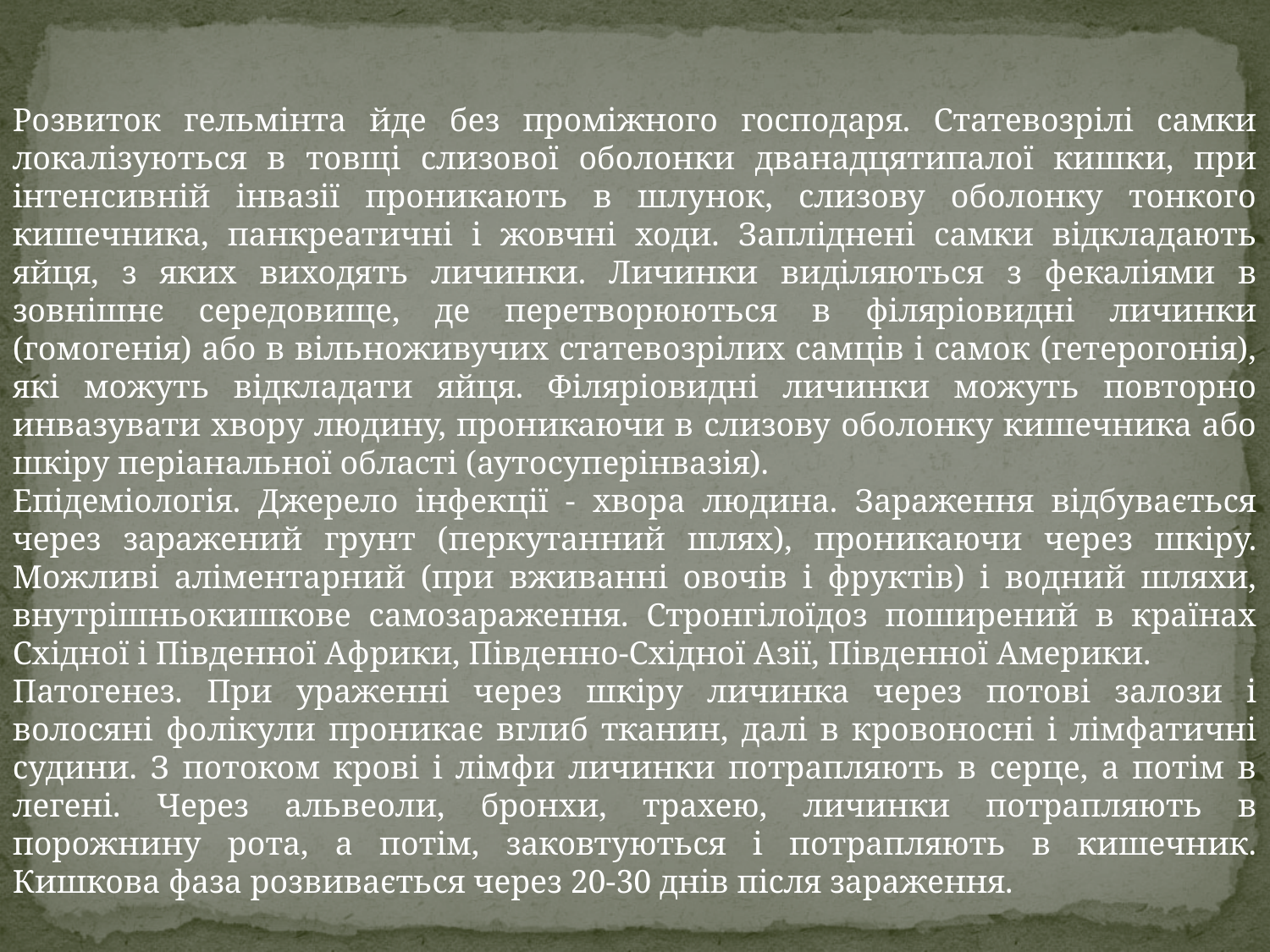

Розвиток гельмінта йде без проміжного господаря. Статевозрілі самки локалізуються в товщі слизової оболонки дванадцятипалої кишки, при інтенсивній інвазії проникають в шлунок, слизову оболонку тонкого кишечника, панкреатичні і жовчні ходи. Запліднені самки відкладають яйця, з яких виходять личинки. Личинки виділяються з фекаліями в зовнішнє середовище, де перетворюються в філяріовидні личинки (гомогенія) або в вільноживучих статевозрілих самців і самок (гетерогонія), які можуть відкладати яйця. Філяріовидні личинки можуть повторно инвазувати хвору людину, проникаючи в слизову оболонку кишечника або шкіру періанальної області (аутосуперінвазія).
Епідеміологія. Джерело інфекції - хвора людина. Зараження відбувається через заражений грунт (перкутанний шлях), проникаючи через шкіру. Можливі аліментарний (при вживанні овочів і фруктів) і водний шляхи, внутрішньокишкове самозараження. Стронгілоїдоз поширений в країнах Східної і Південної Африки, Південно-Східної Азії, Південної Америки.
Патогенез. При ураженні через шкіру личинка через потові залози і волосяні фолікули проникає вглиб тканин, далі в кровоносні і лімфатичні судини. З потоком крові і лімфи личинки потрапляють в серце, а потім в легені. Через альвеоли, бронхи, трахею, личинки потрапляють в порожнину рота, а потім, заковтуються і потрапляють в кишечник. Кишкова фаза розвивається через 20-30 днів після зараження.